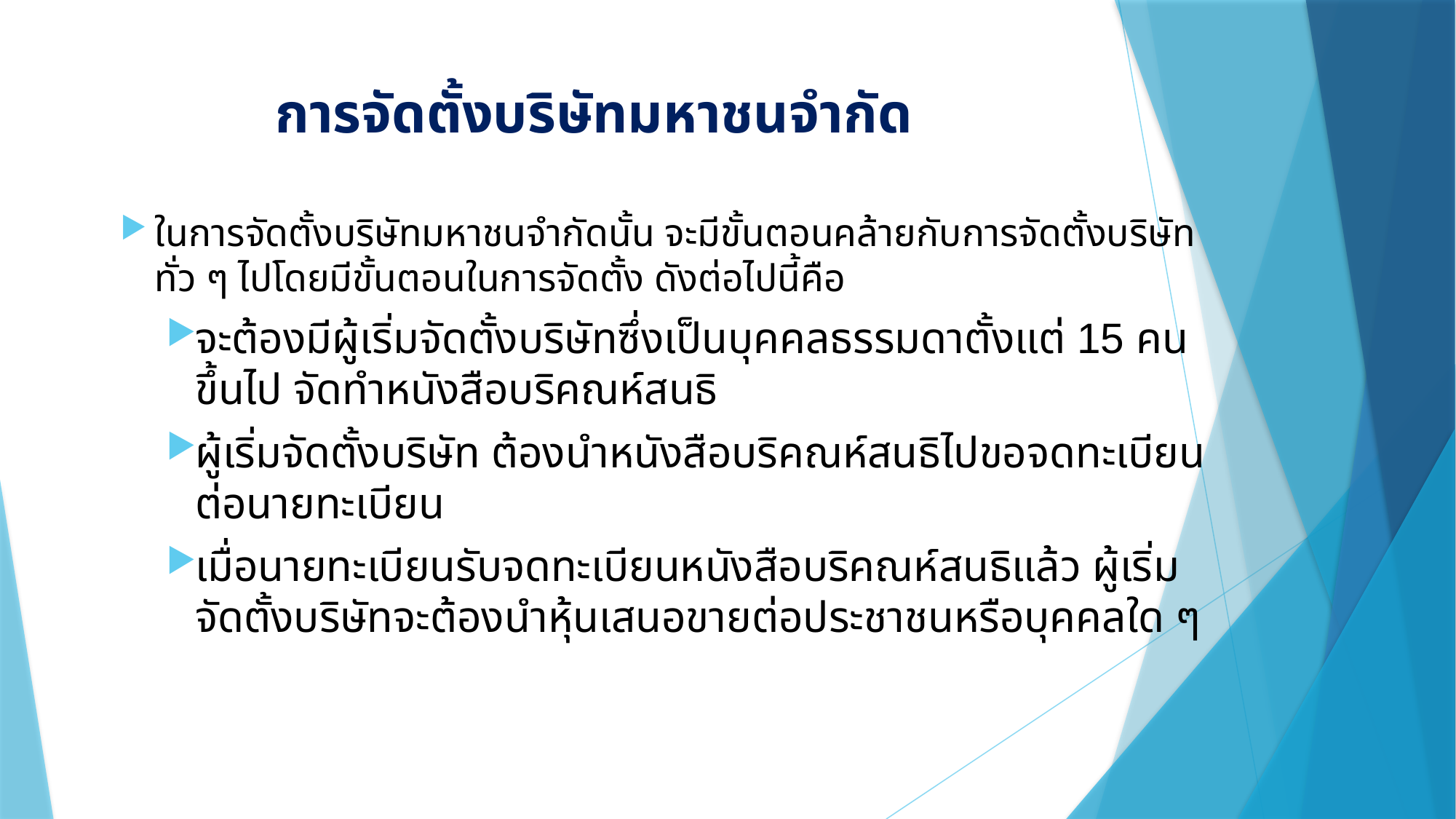

# การจัดตั้งบริษัทมหาชนจำกัด
ในการจัดตั้งบริษัทมหาชนจำกัดนั้น จะมีขั้นตอนคล้ายกับการจัดตั้งบริษัททั่ว ๆ ไปโดยมีขั้นตอนในการจัดตั้ง ดังต่อไปนี้คือ
จะต้องมีผู้เริ่มจัดตั้งบริษัทซึ่งเป็นบุคคลธรรมดาตั้งแต่ 15 คน ขึ้นไป จัดทำหนังสือบริคณห์สนธิ
ผู้เริ่มจัดตั้งบริษัท ต้องนำหนังสือบริคณห์สนธิไปขอจดทะเบียนต่อนายทะเบียน
เมื่อนายทะเบียนรับจดทะเบียนหนังสือบริคณห์สนธิแล้ว ผู้เริ่มจัดตั้งบริษัทจะต้องนำหุ้นเสนอขายต่อประชาชนหรือบุคคลใด ๆ